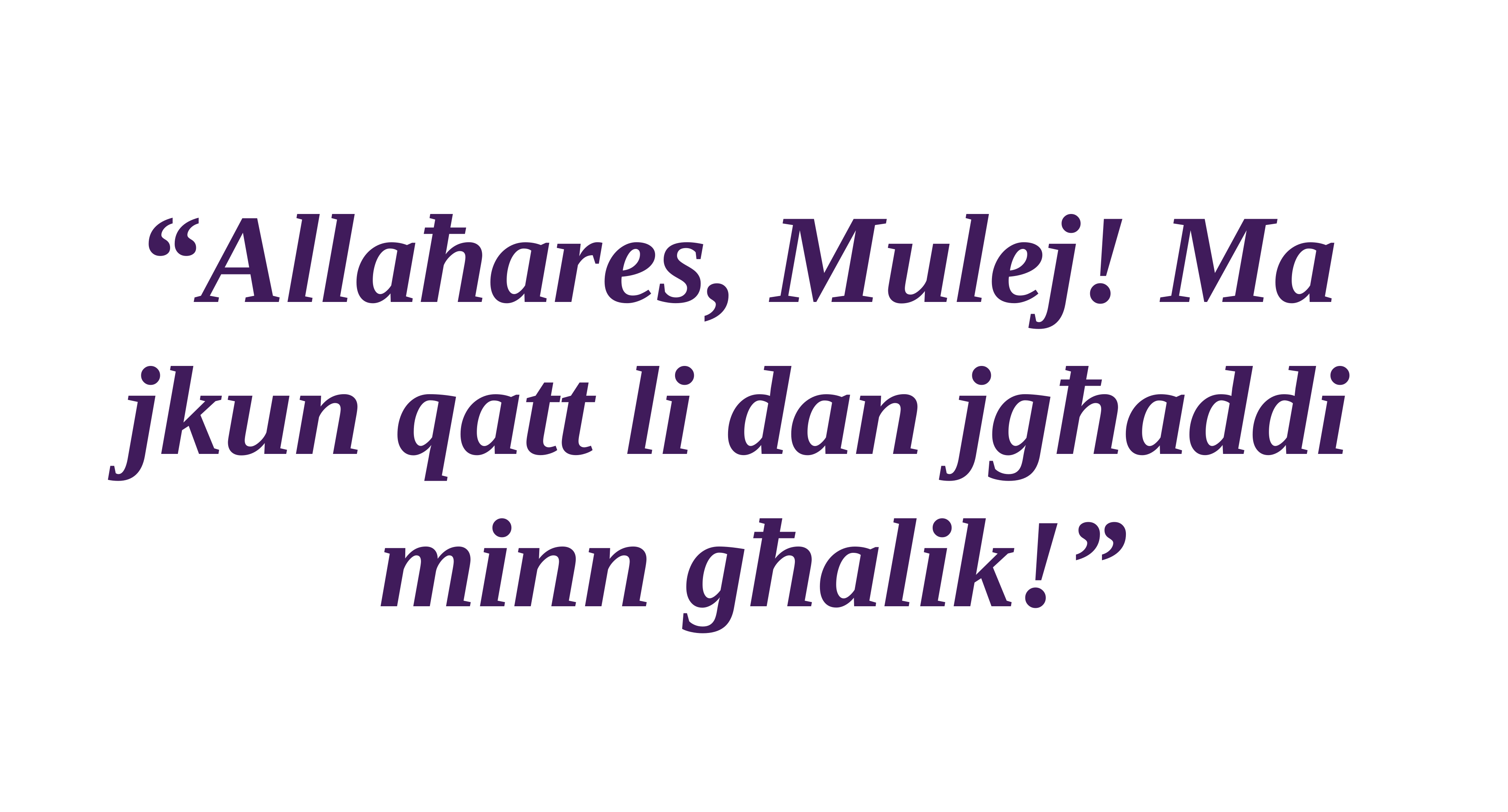

“Allaħares, Mulej! Ma
jkun qatt li dan jgħaddi
minn għalik!”